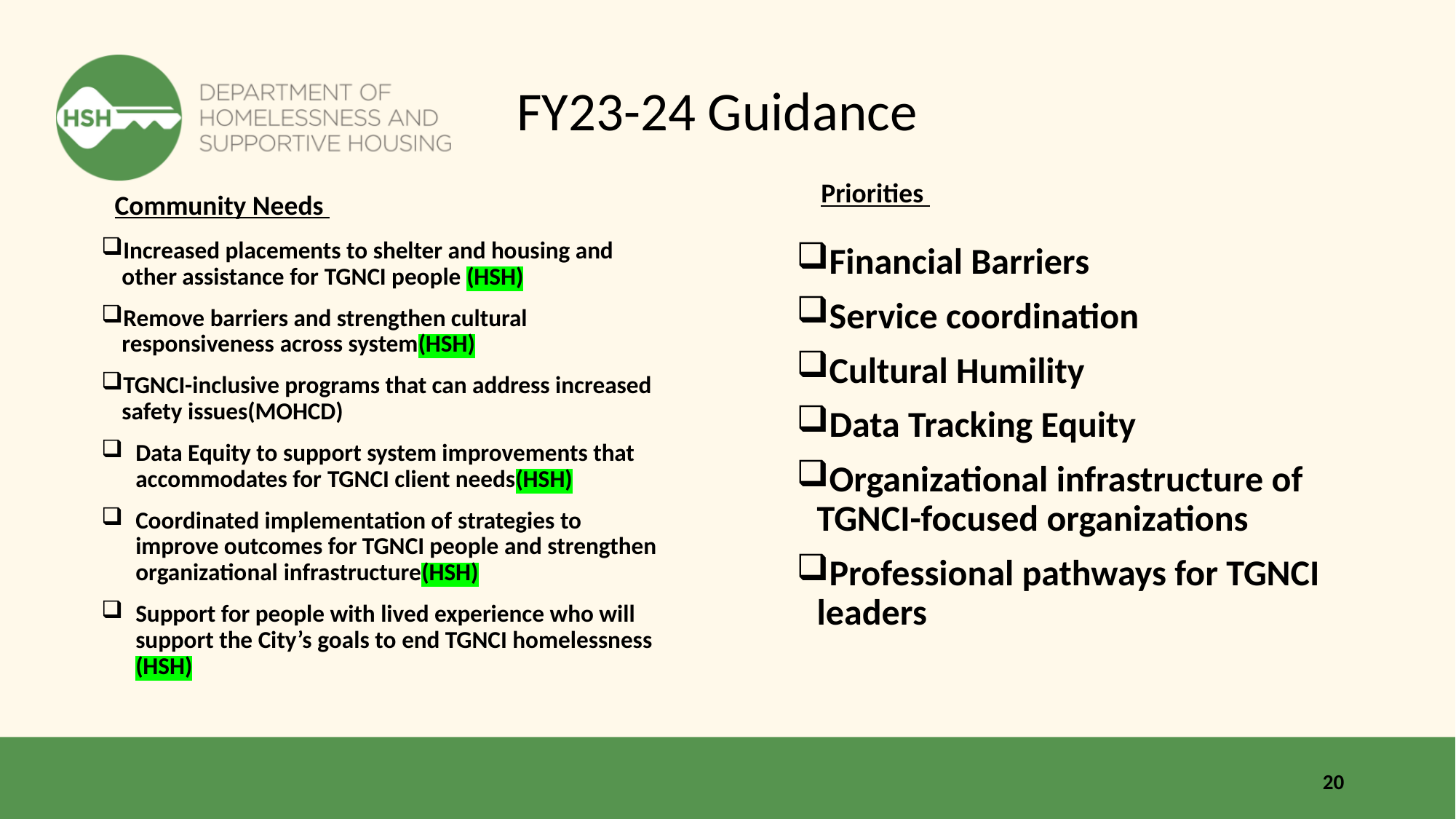

# FY23-24 Guidance
Priorities
Community Needs
Increased placements to shelter and housing and other assistance for TGNCI people (HSH)
Remove barriers and strengthen cultural responsiveness across system(HSH)
TGNCI-inclusive programs that can address increased safety issues(MOHCD)
Data Equity to support system improvements that accommodates for TGNCI client needs(HSH)
Coordinated implementation of strategies to improve outcomes for TGNCI people and strengthen organizational infrastructure(HSH)
Support for people with lived experience who will support the City’s goals to end TGNCI homelessness (HSH)

Financial Barriers
Service coordination
Cultural Humility
Data Tracking Equity
Organizational infrastructure of TGNCI-focused organizations
Professional pathways for TGNCI leaders

20